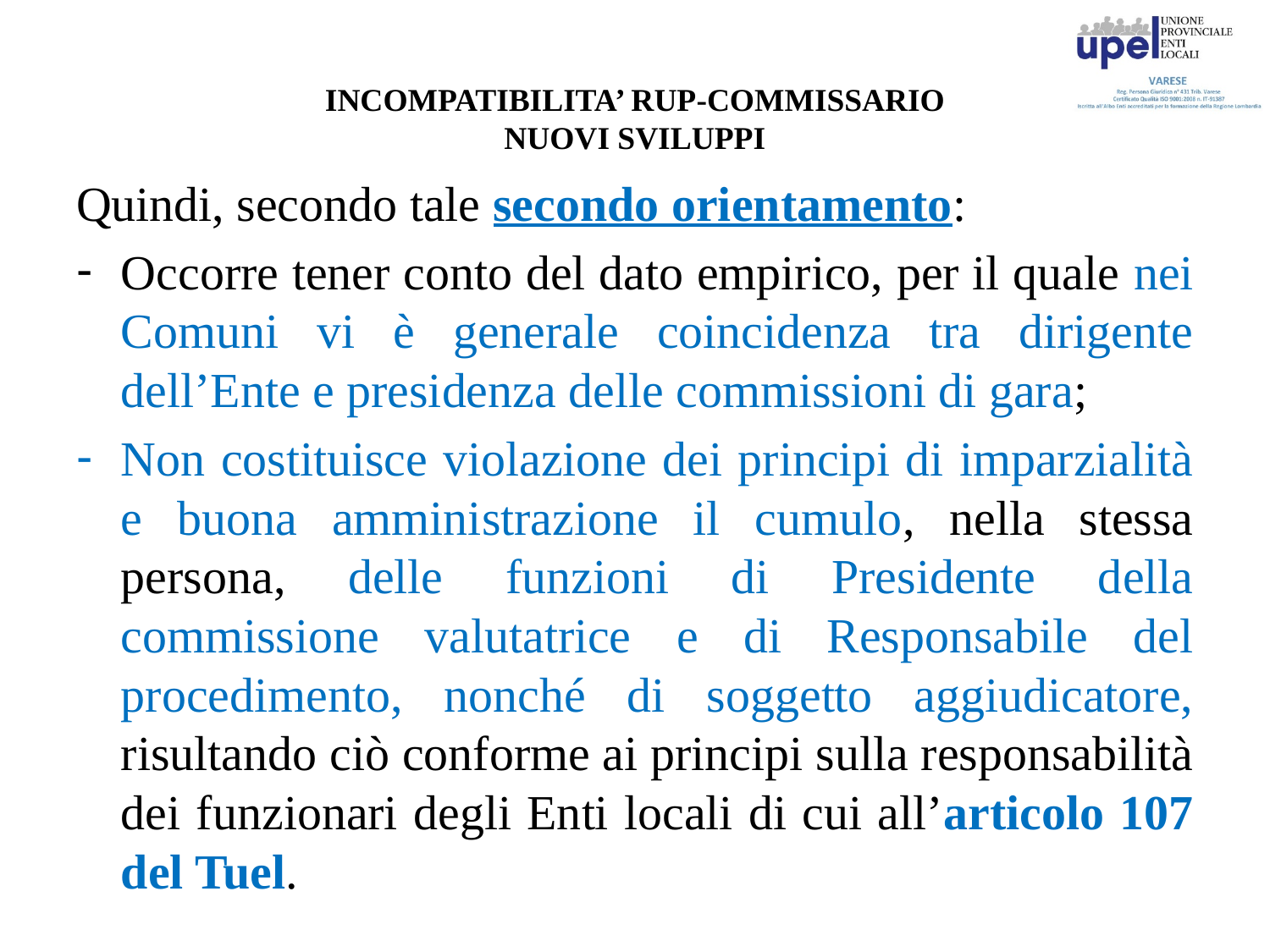

# INCOMPATIBILITA’ RUP-COMMISSARIO NUOVI SVILUPPI
Quindi, secondo tale secondo orientamento:
Occorre tener conto del dato empirico, per il quale nei Comuni vi è generale coincidenza tra dirigente dell’Ente e presidenza delle commissioni di gara;
Non costituisce violazione dei principi di imparzialità e buona amministrazione il cumulo, nella stessa persona, delle funzioni di Presidente della commissione valutatrice e di Responsabile del procedimento, nonché di soggetto aggiudicatore, risultando ciò conforme ai principi sulla responsabilità dei funzionari degli Enti locali di cui all’articolo 107 del Tuel.